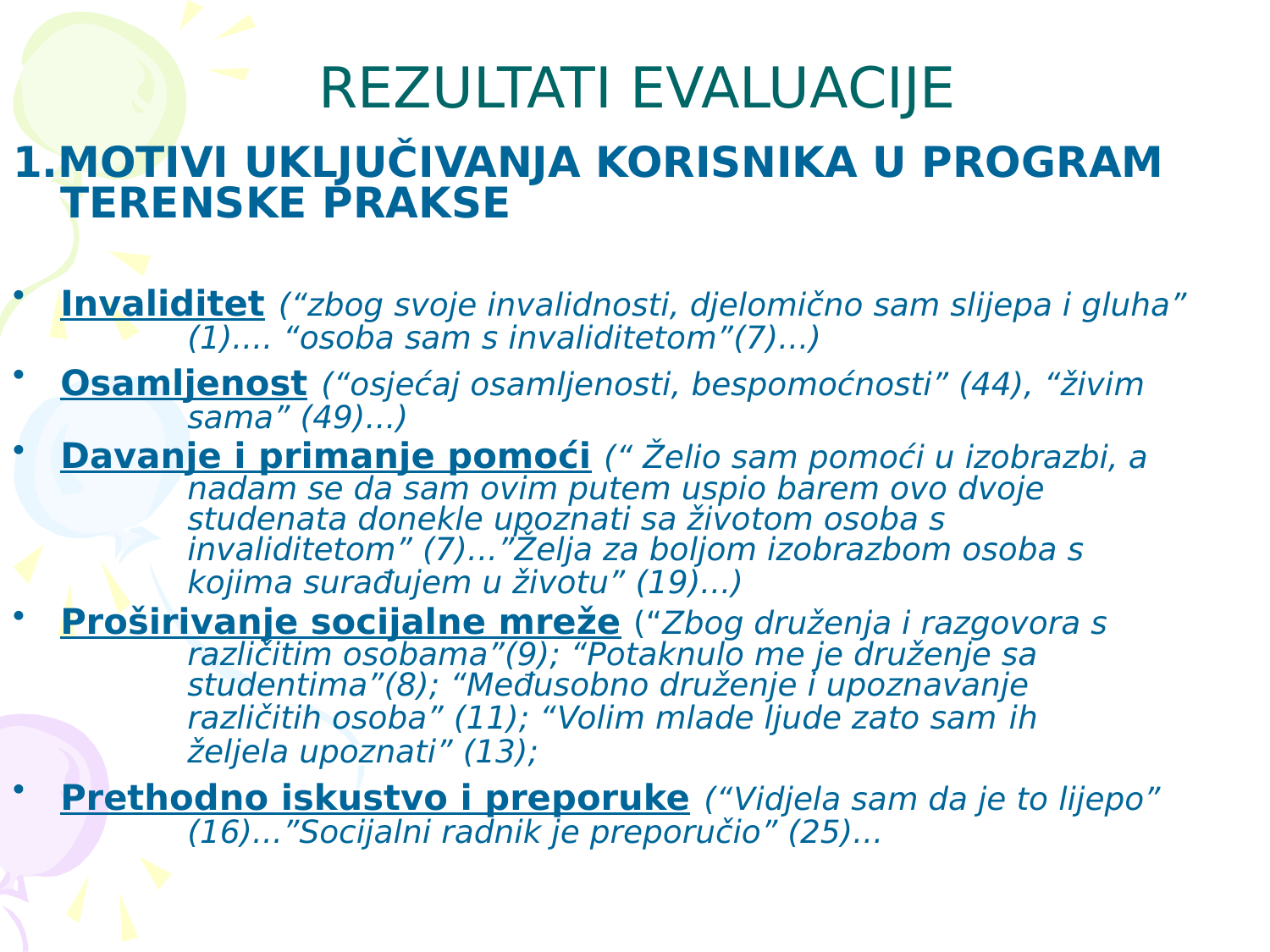

# REZULTATI EVALUACIJE
1.MOTIVI UKLJUČIVANJA KORISNIKA U PROGRAM TERENSKE PRAKSE

Invaliditet (“zbog svoje invalidnosti, djelomično sam slijepa i gluha” 		(1).... “osoba sam s invaliditetom”(7)...)
Osamljenost (“osjećaj osamljenosti, bespomoćnosti” (44), “živim 		sama” (49)...)
Davanje i primanje pomoći (“ Želio sam pomoći u izobrazbi, a 		nadam se da sam ovim putem uspio barem ovo dvoje 			studenata donekle upoznati sa životom osoba s 			invaliditetom” (7)...”Želja za boljom izobrazbom osoba s 		kojima surađujem u životu” (19)...)
Proširivanje socijalne mreže (“Zbog druženja i razgovora s 		različitim osobama”(9); “Potaknulo me je druženje sa 			studentima”(8); “Međusobno druženje i upoznavanje 			različitih osoba” (11); “Volim mlade ljude zato sam ih 			željela upoznati” (13);
Prethodno iskustvo i preporuke (“Vidjela sam da je to lijepo” 		(16)...”Socijalni radnik je preporučio” (25)...